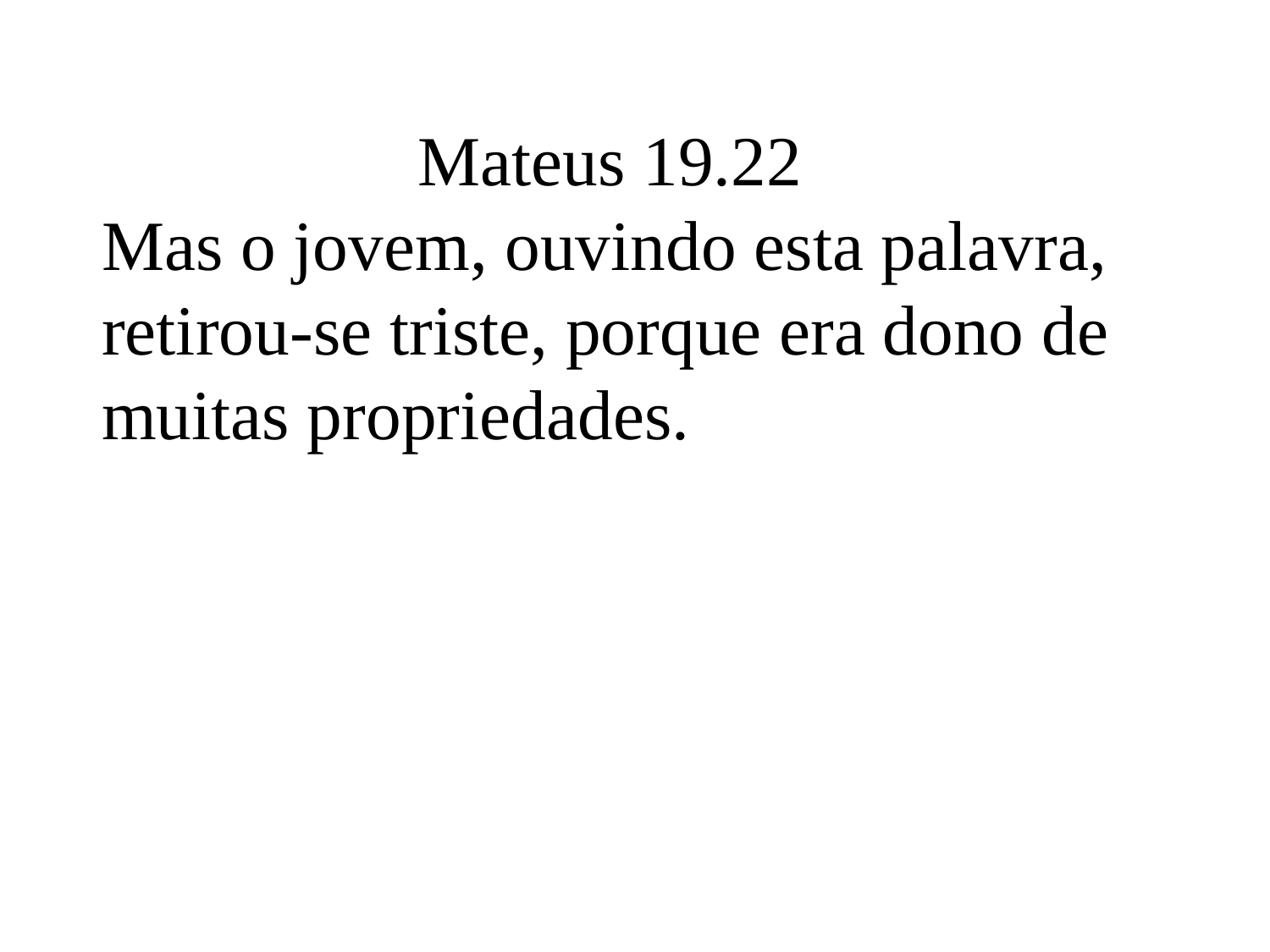

Mateus 19.22
Mas o jovem, ouvindo esta palavra, retirou-se triste, porque era dono de muitas propriedades.